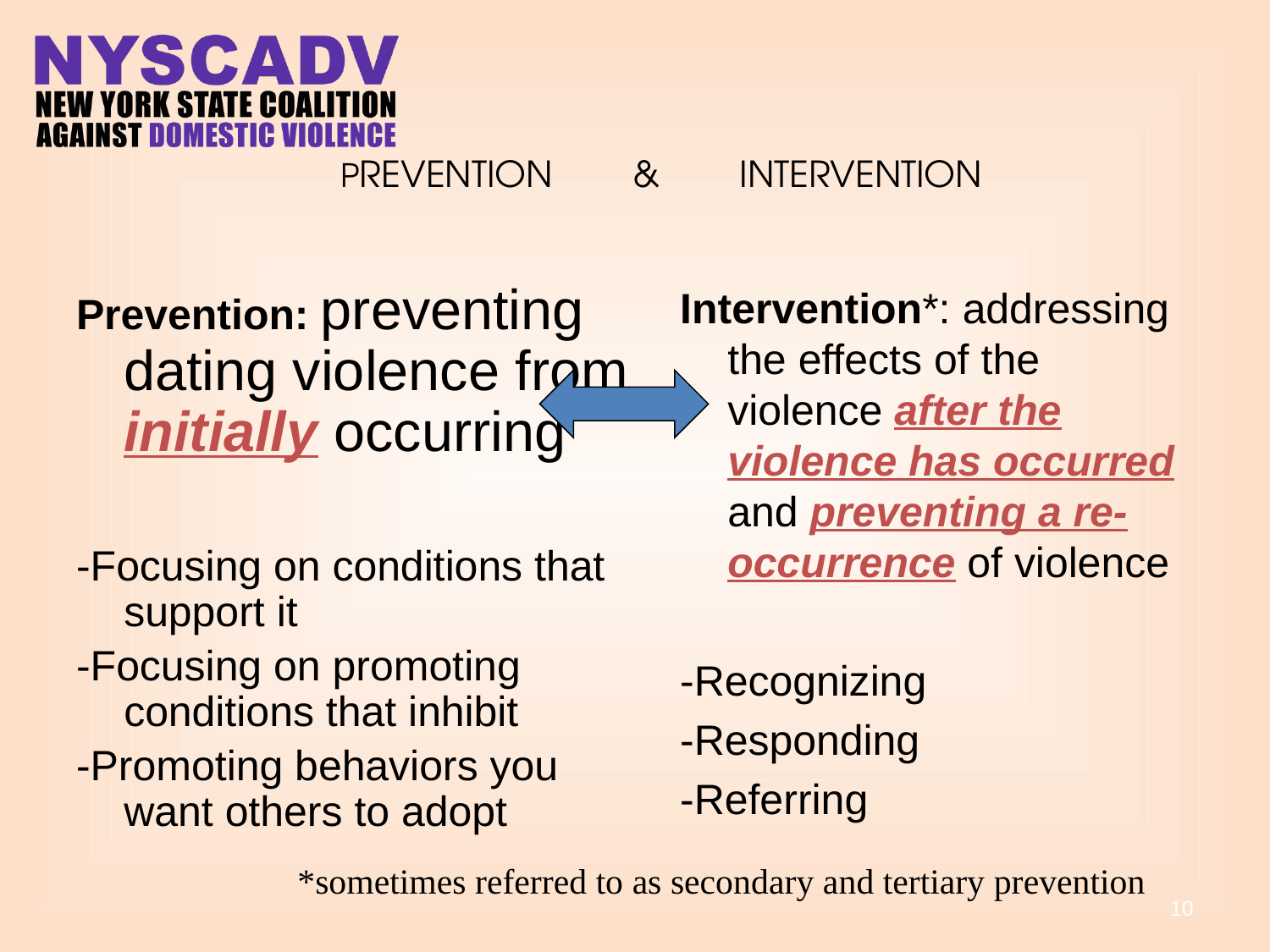

# Prevention        &        Intervention
Prevention: preventing dating violence from initially occurring

-Focusing on conditions that support it
-Focusing on promoting conditions that inhibit
-Promoting behaviors you want others to adopt

Intervention*: addressing the effects of the violence after the violence has occurred and preventing a re-occurrence of violence

-Recognizing
-Responding
-Referring

                   *sometimes referred to as secondary and tertiary prevention
10